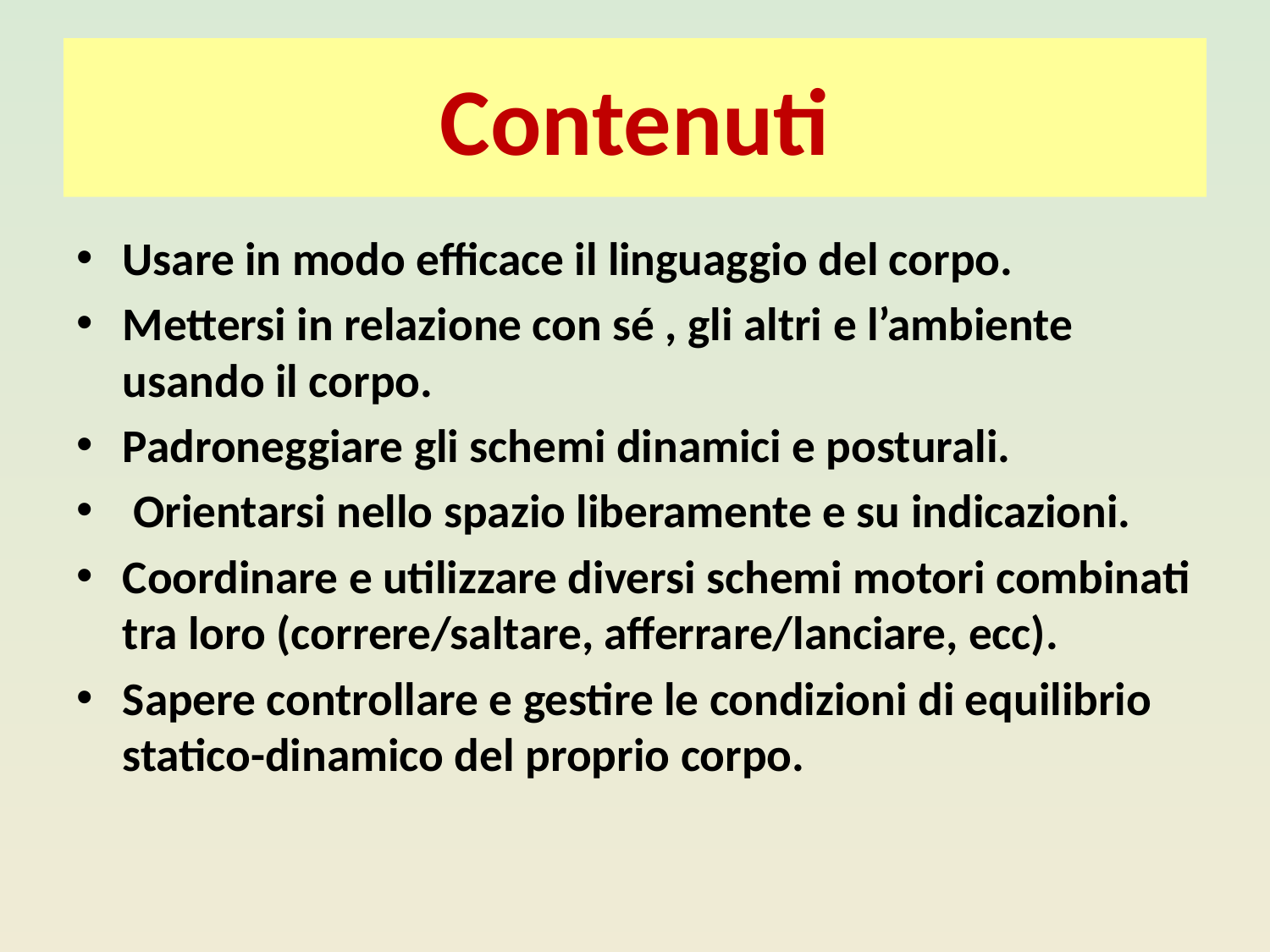

# Contenuti
Usare in modo efficace il linguaggio del corpo.
Mettersi in relazione con sé , gli altri e l’ambiente usando il corpo.
Padroneggiare gli schemi dinamici e posturali.
 Orientarsi nello spazio liberamente e su indicazioni.
Coordinare e utilizzare diversi schemi motori combinati tra loro (correre/saltare, afferrare/lanciare, ecc).
Sapere controllare e gestire le condizioni di equilibrio statico-dinamico del proprio corpo.